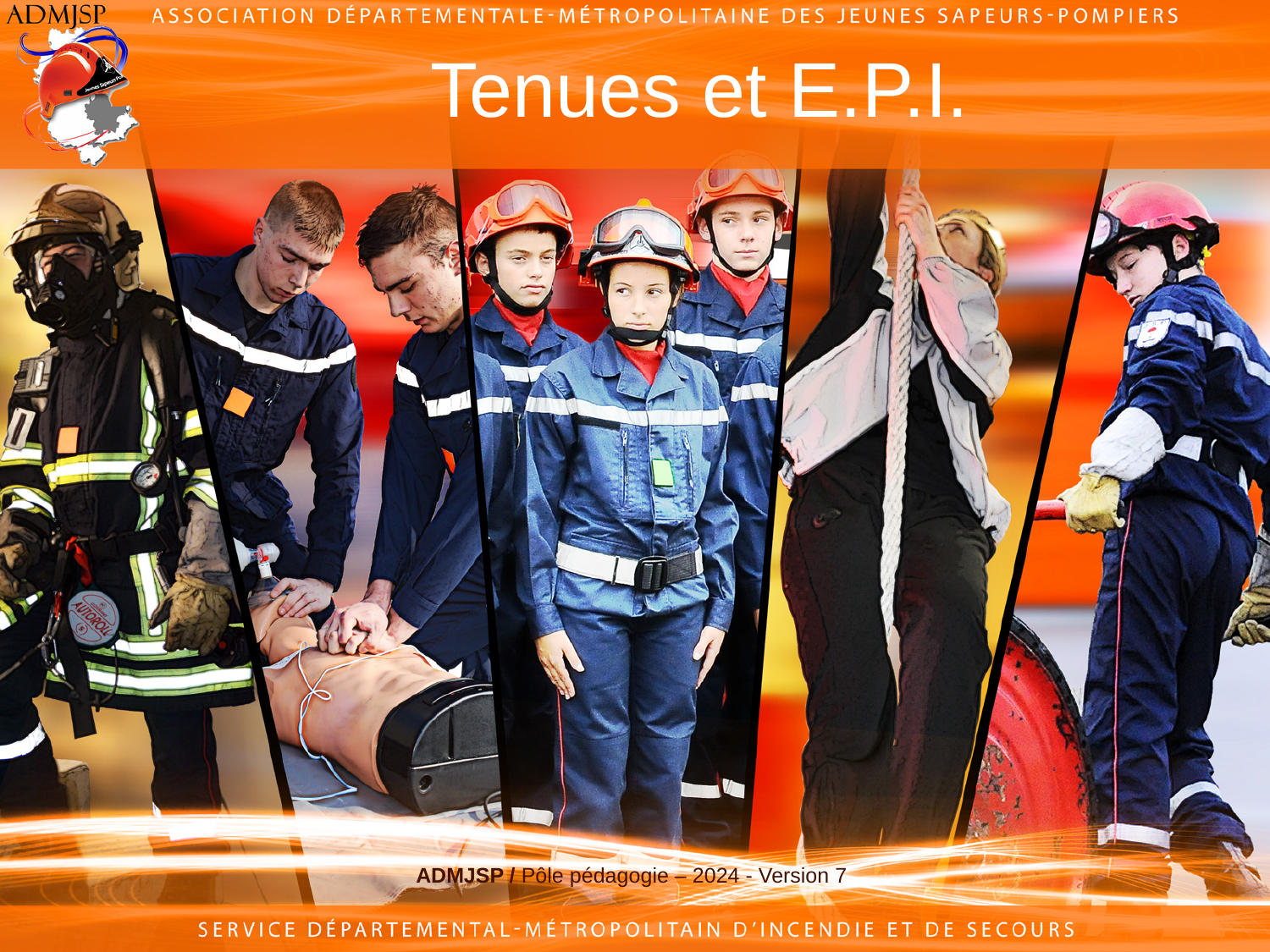

# Tenues et E.P.I.
ADMJSP / Pôle pédagogie – 2024 - Version 7